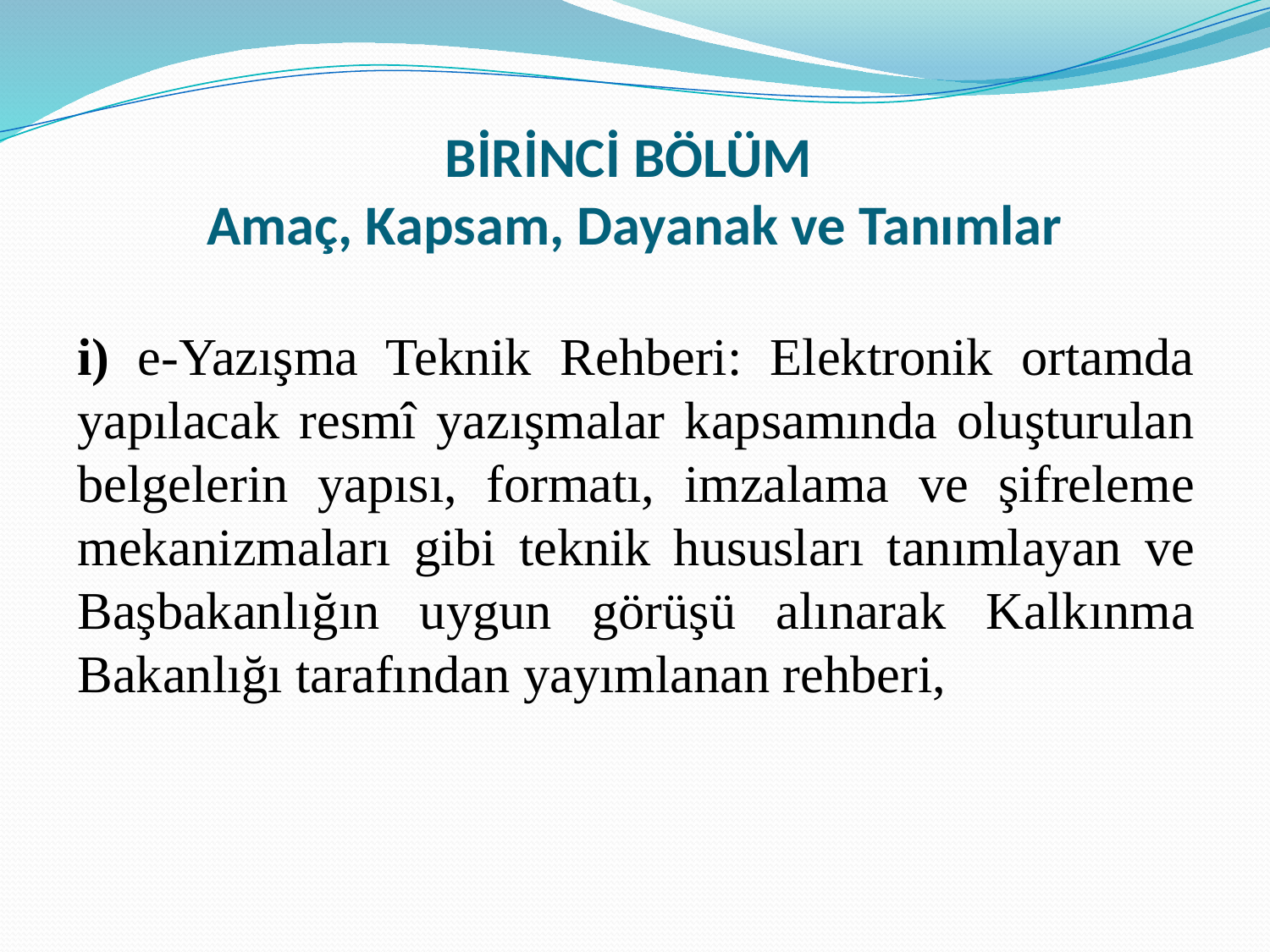

# BİRİNCİ BÖLÜM Amaç, Kapsam, Dayanak ve Tanımlar
i) e-Yazışma Teknik Rehberi: Elektronik ortamda yapılacak resmî yazışmalar kapsamında oluşturulan belgelerin yapısı, formatı, imzalama ve şifreleme mekanizmaları gibi teknik hususları tanımlayan ve Başbakanlığın uygun görüşü alınarak Kalkınma Bakanlığı tarafından yayımlanan rehberi,